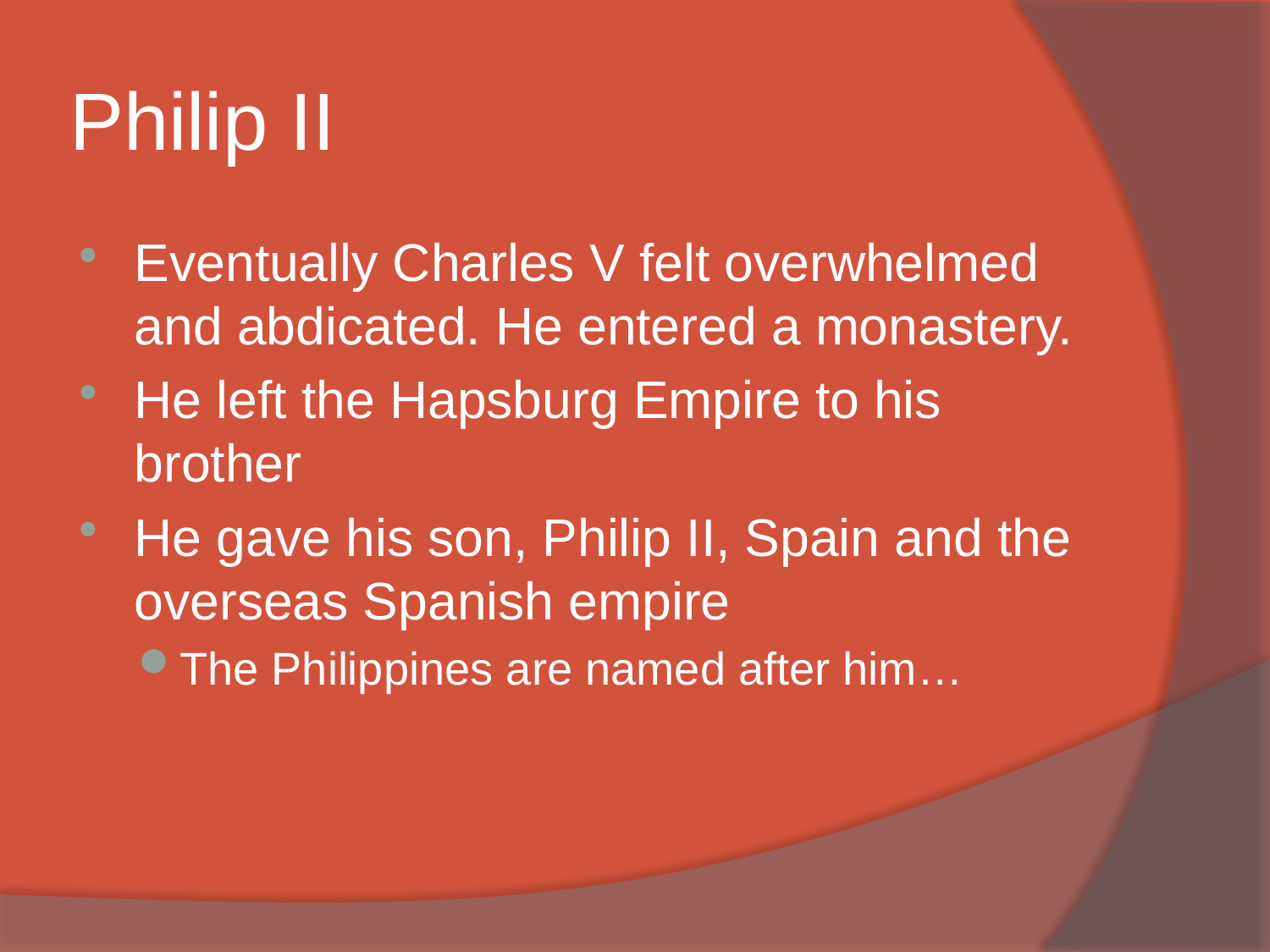

# Philip II
Eventually Charles V felt overwhelmed and abdicated. He entered a monastery.
He left the Hapsburg Empire to his brother
He gave his son, Philip II, Spain and the overseas Spanish empire
The Philippines are named after him…